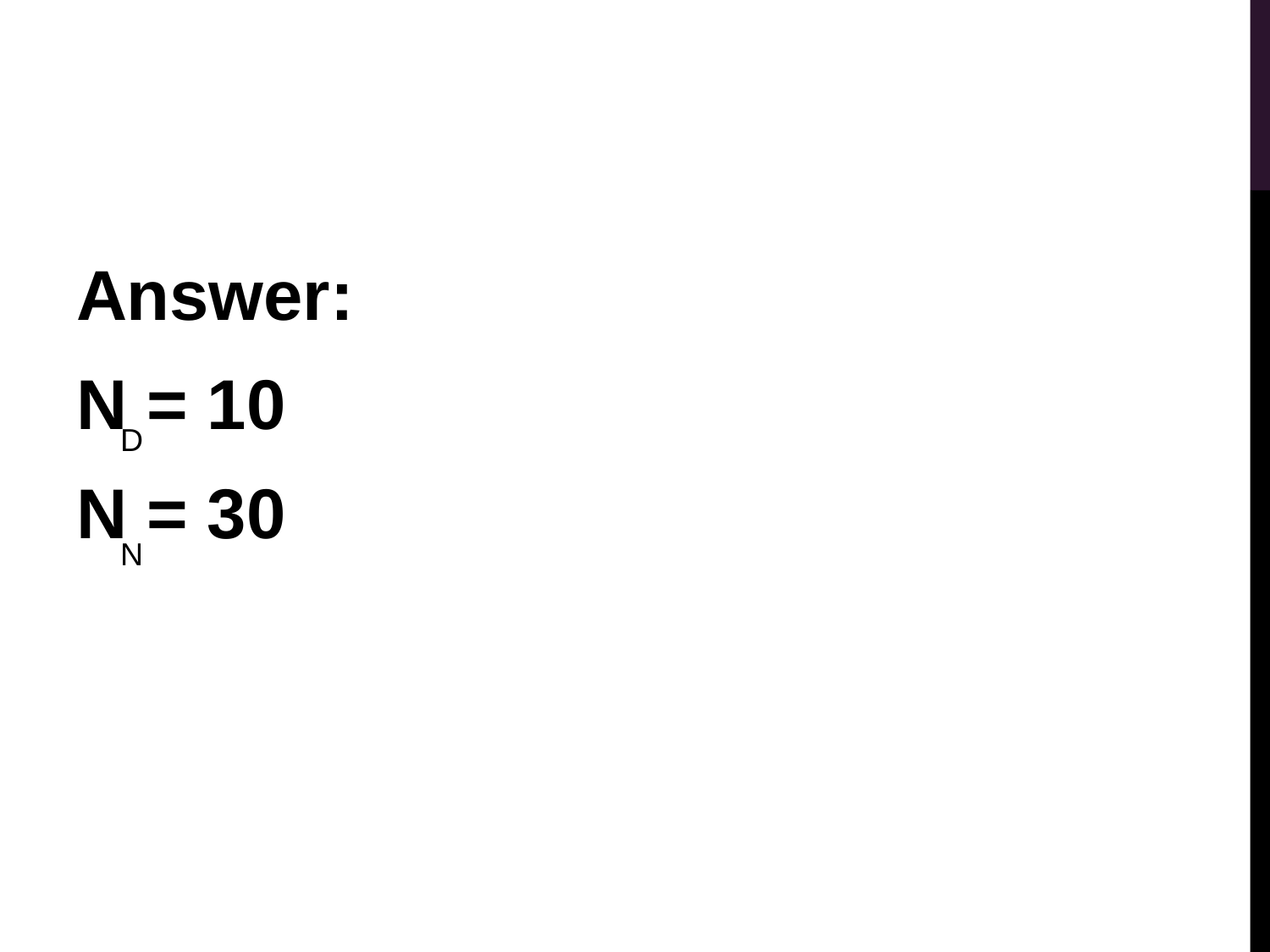

Answer:
N = 10
N = 30
D

N